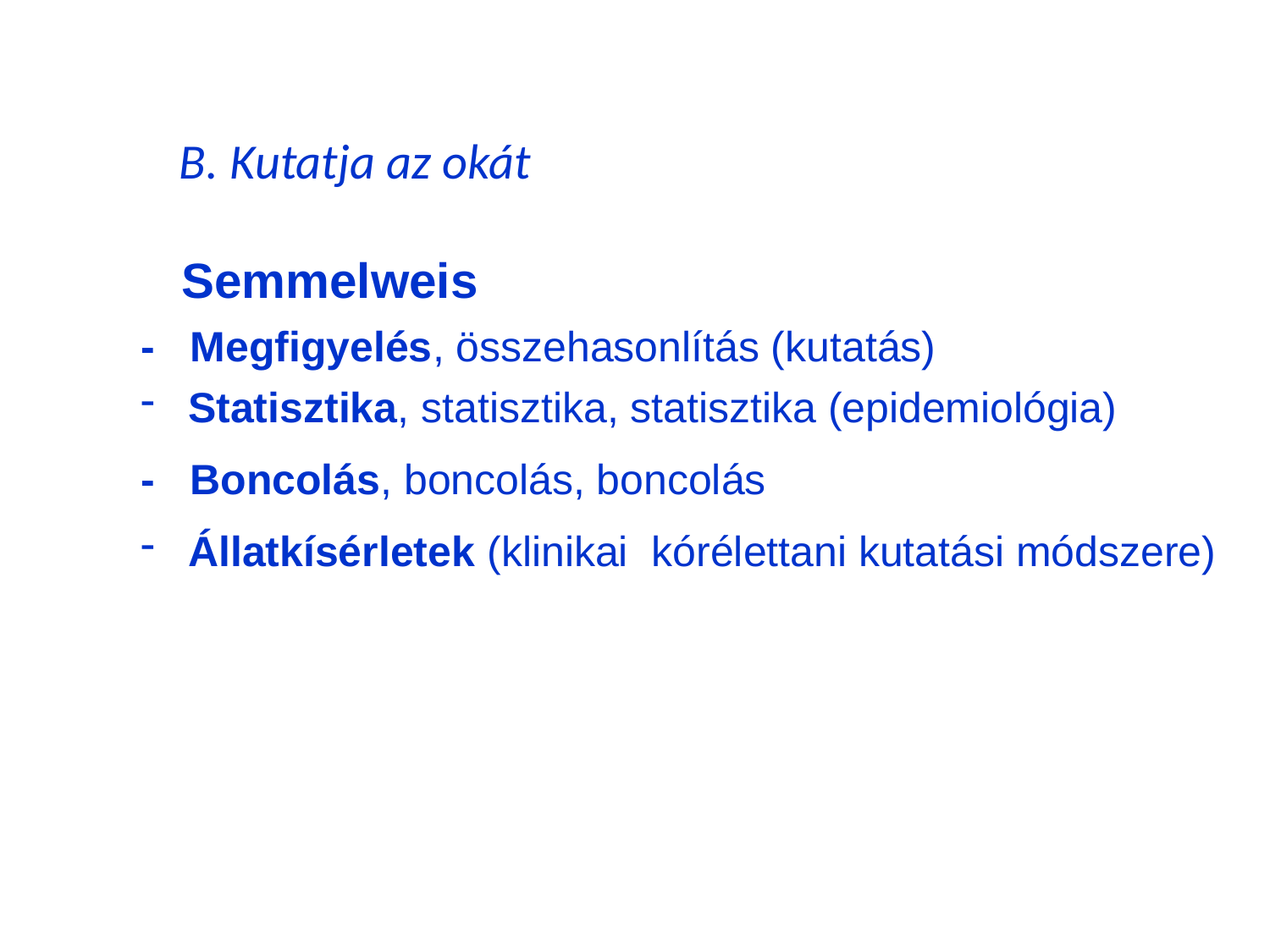

B. Kutatja az okát
   Semmelweis
-   Megfigyelés, összehasonlítás (kutatás)
Statisztika, statisztika, statisztika (epidemiológia)
-   Boncolás, boncolás, boncolás
Állatkísérletek (klinikai  kórélettani kutatási módszere)